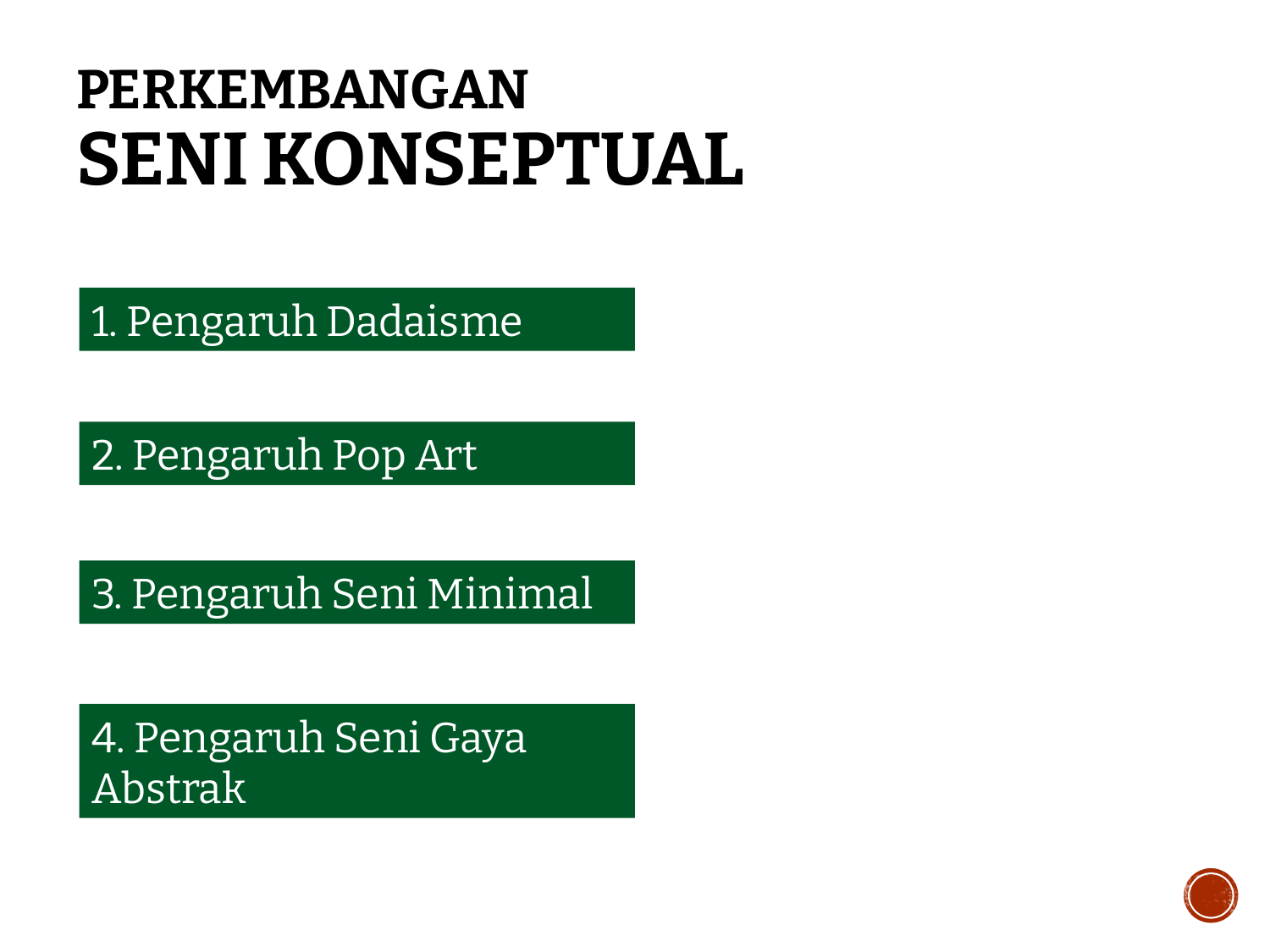

# Perkembangan Seni Konseptual
1. Pengaruh Dadaisme
2. Pengaruh Pop Art
3. Pengaruh Seni Minimal
4. Pengaruh Seni Gaya Abstrak